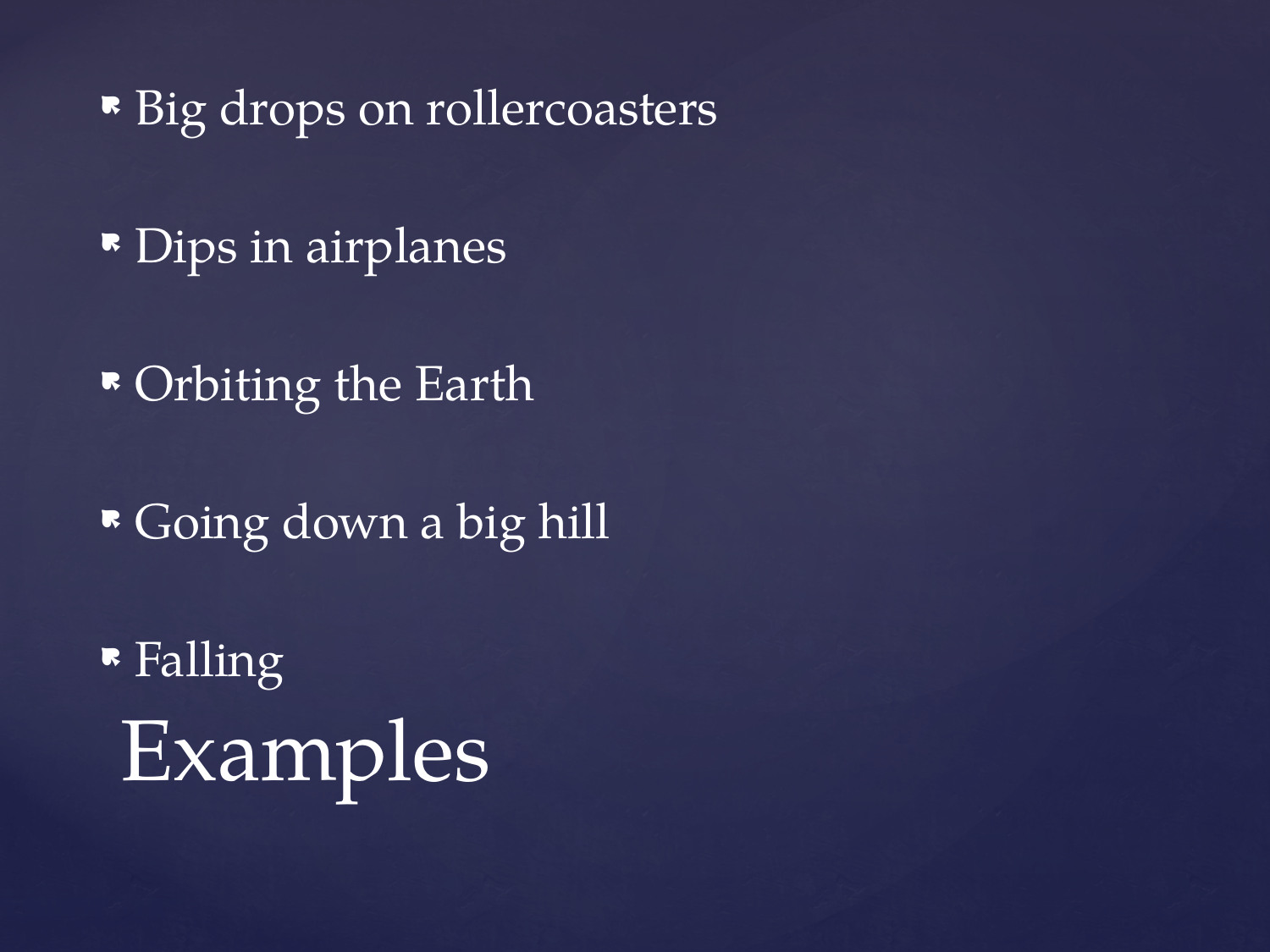

Big drops on rollercoasters

Dips in airplanes

Orbiting the Earth

Going down a big hill

Falling
# Examples